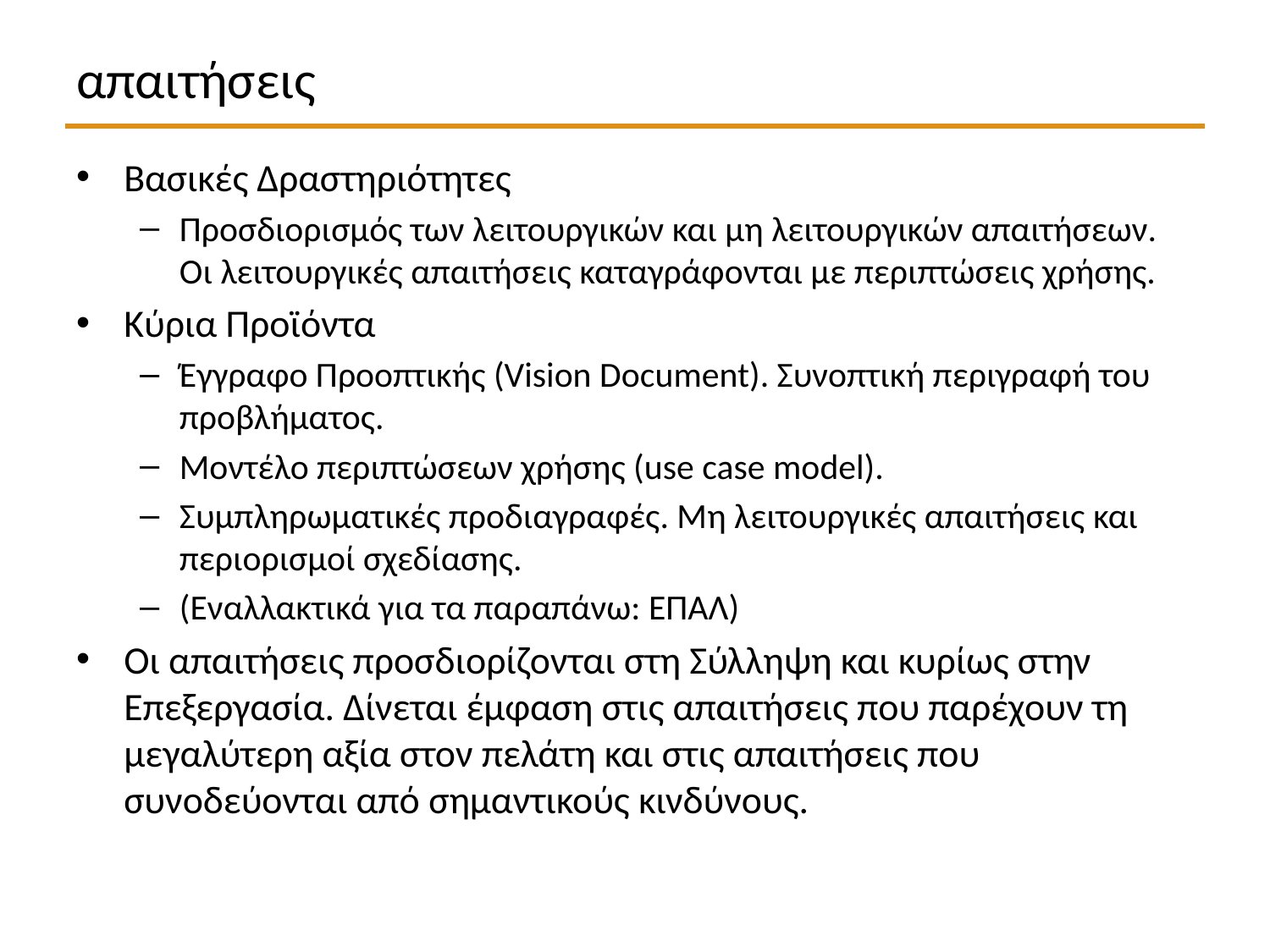

# απαιτήσεις
Βασικές Δραστηριότητες
Προσδιορισμός των λειτουργικών και μη λειτουργικών απαιτήσεων. Οι λειτουργικές απαιτήσεις καταγράφονται με περιπτώσεις χρήσης.
Κύρια Προϊόντα
Έγγραφο Προοπτικής (Vision Document). Συνοπτική περιγραφή του προβλήματος.
Μοντέλο περιπτώσεων χρήσης (use case model).
Συμπληρωματικές προδιαγραφές. Μη λειτουργικές απαιτήσεις και περιορισμοί σχεδίασης.
(Εναλλακτικά για τα παραπάνω: ΕΠΑΛ)
Οι απαιτήσεις προσδιορίζονται στη Σύλληψη και κυρίως στην Επεξεργασία. Δίνεται έμφαση στις απαιτήσεις που παρέχουν τη μεγαλύτερη αξία στον πελάτη και στις απαιτήσεις που συνοδεύονται από σημαντικούς κινδύνους.